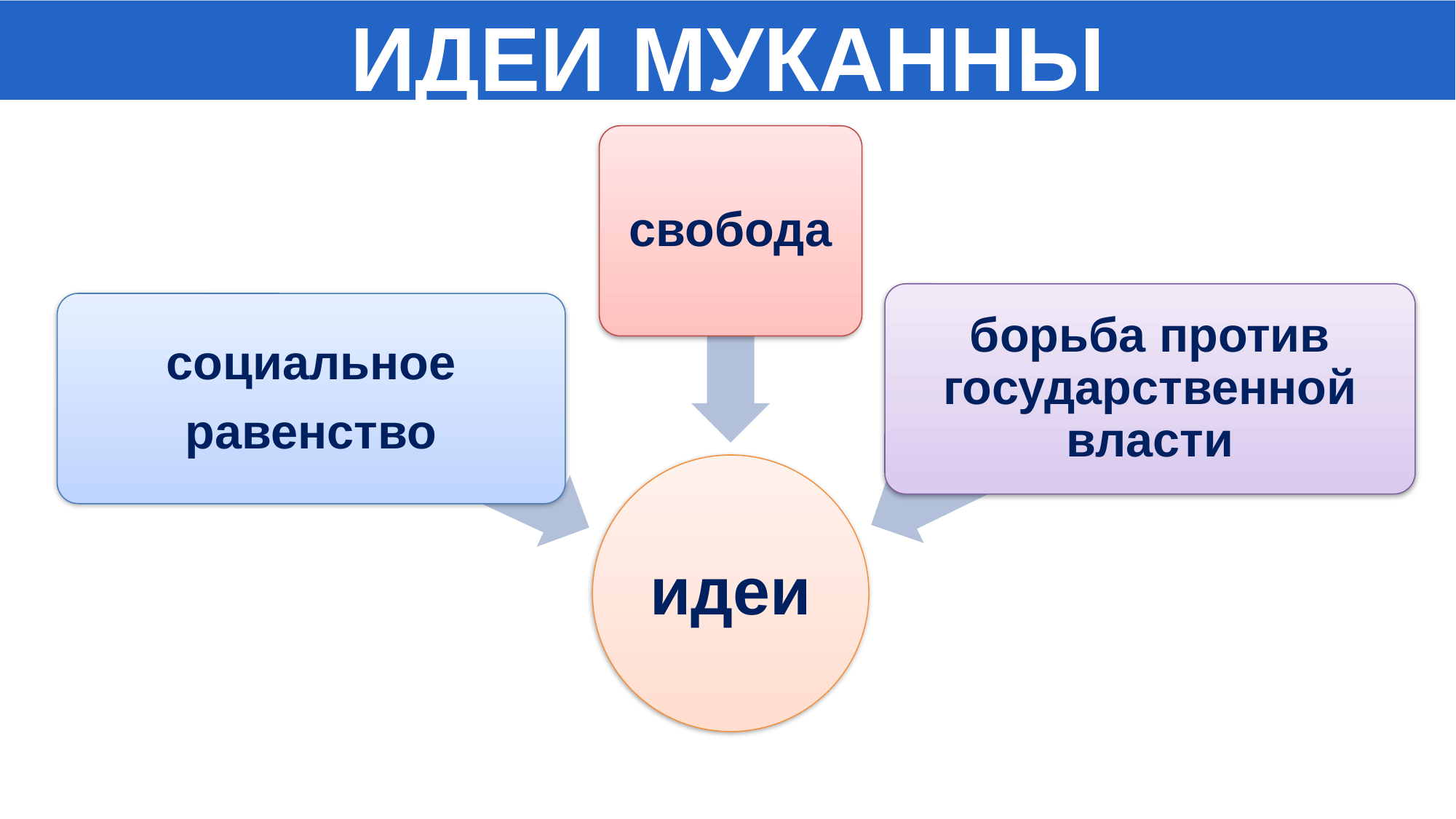

ИДЕИ МУКАННЫ
#
идеи
социальное
равенство
свобода
борьба против государственной власти